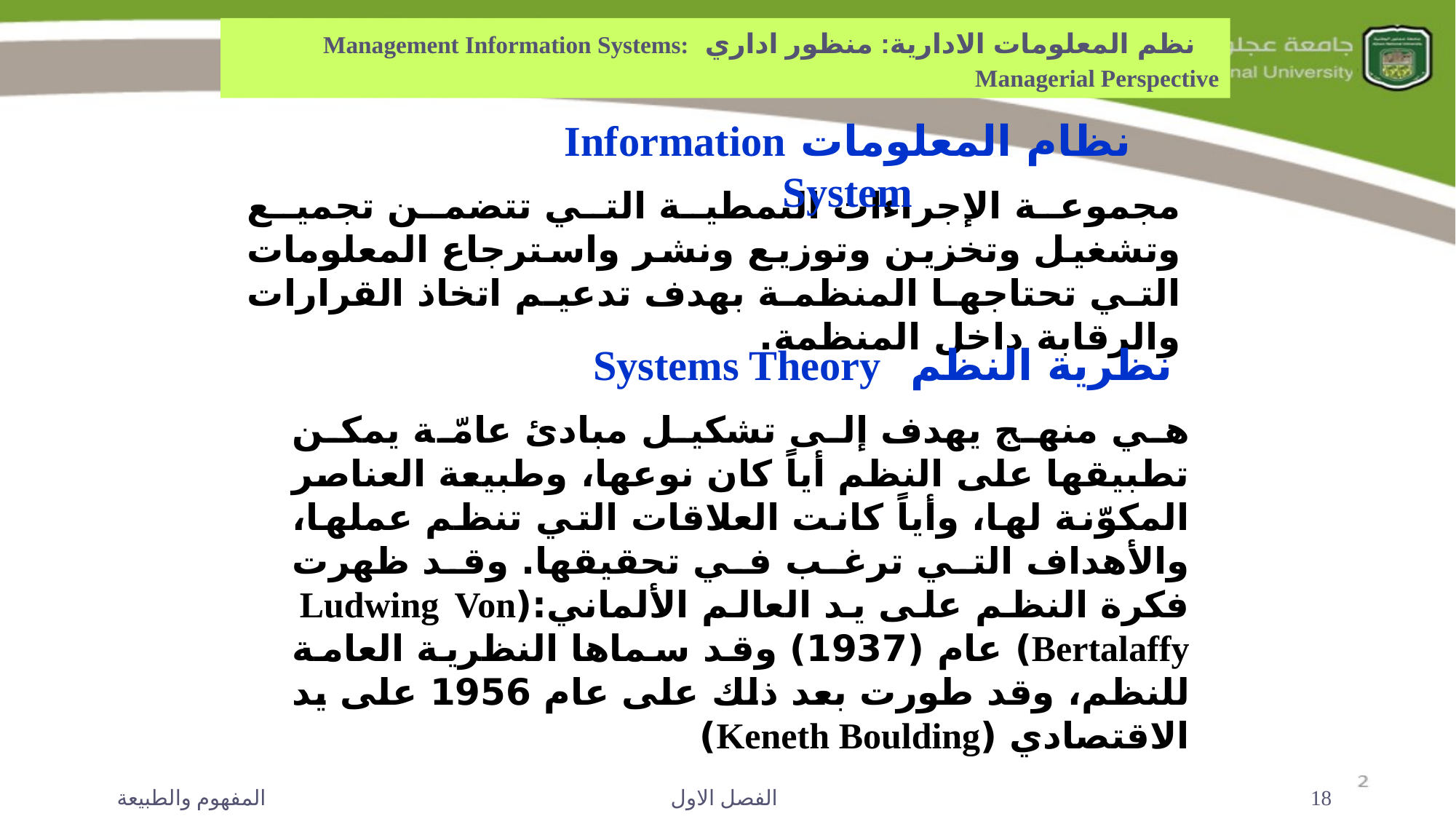

نظم المعلومات الادارية: منظور اداري  Management Information Systems: Managerial Perspective
نظام المعلومات Information System
	مجموعة الإجراءات النمطية التي تتضمن تجميع وتشغيل وتخزين وتوزيع ونشر واسترجاع المعلومات التي تحتاجها المنظمة بهدف تدعيم اتخاذ القرارات والرقابة داخل المنظمة.
نظرية النظم  Systems Theory
هي منهج يهدف إلى تشكيل مبادئ عامّة يمكن تطبيقها على النظم أياً كان نوعها، وطبيعة العناصر المكوّنة لها، وأياً كانت العلاقات التي تنظم عملها، والأهداف التي ترغب في تحقيقها. وقد ظهرت فكرة النظم على يد العالم الألماني:(Ludwing Von Bertalaffy) عام (1937) وقد سماها النظرية العامة للنظم، وقد طورت بعد ذلك على عام 1956 على يد الاقتصادي (Keneth Boulding)
المفهوم والطبيعة
الفصل الاول
18